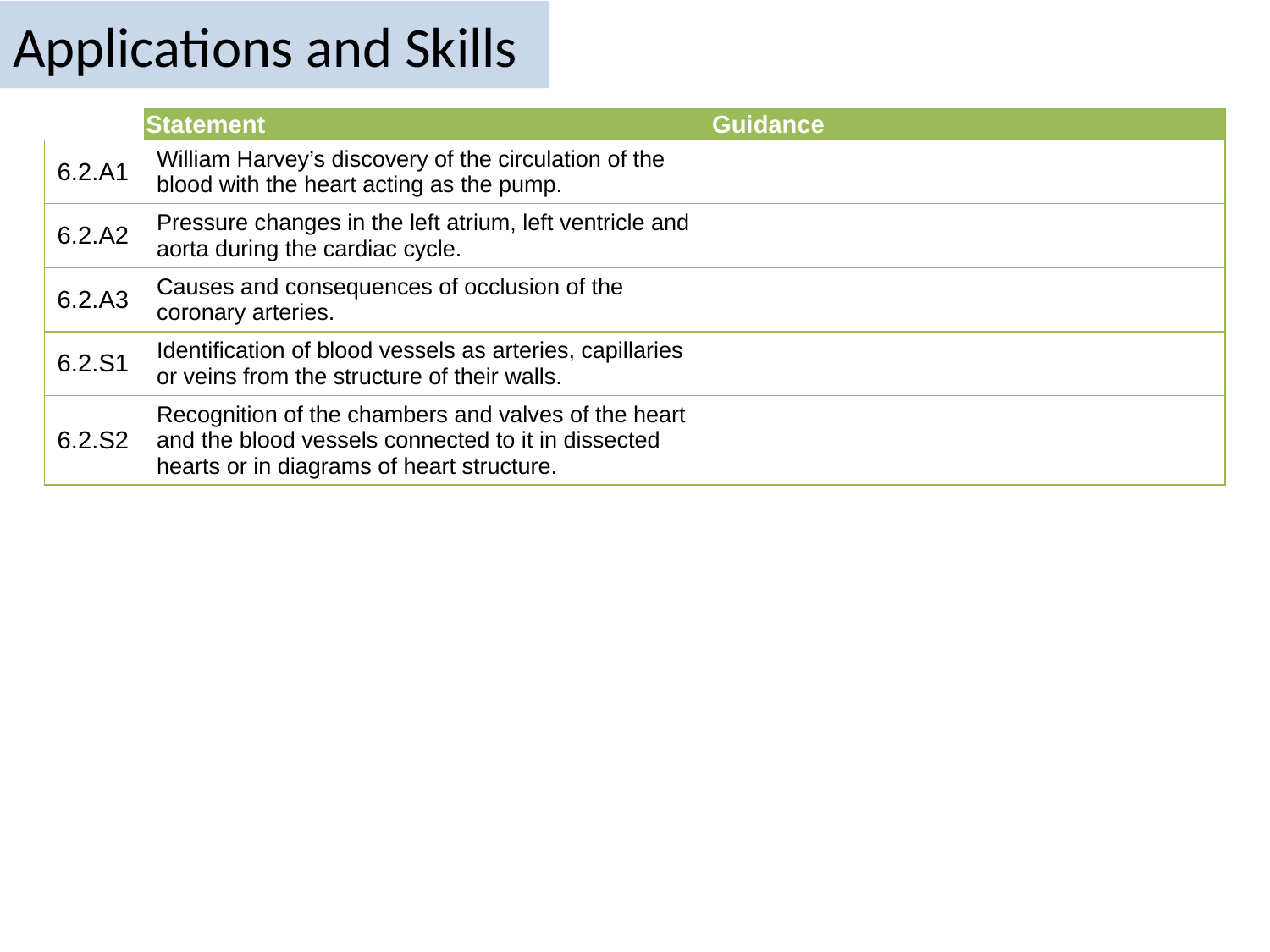

# Applications and Skills
|  | Statement | Guidance |
| --- | --- | --- |
| 6.2.A1 | William Harvey’s discovery of the circulation of the blood with the heart acting as the pump. |  |
| 6.2.A2 | Pressure changes in the left atrium, left ventricle and aorta during the cardiac cycle. |  |
| 6.2.A3 | Causes and consequences of occlusion of the coronary arteries. |  |
| 6.2.S1 | Identification of blood vessels as arteries, capillaries or veins from the structure of their walls. |  |
| 6.2.S2 | Recognition of the chambers and valves of the heart and the blood vessels connected to it in dissected hearts or in diagrams of heart structure. |  |